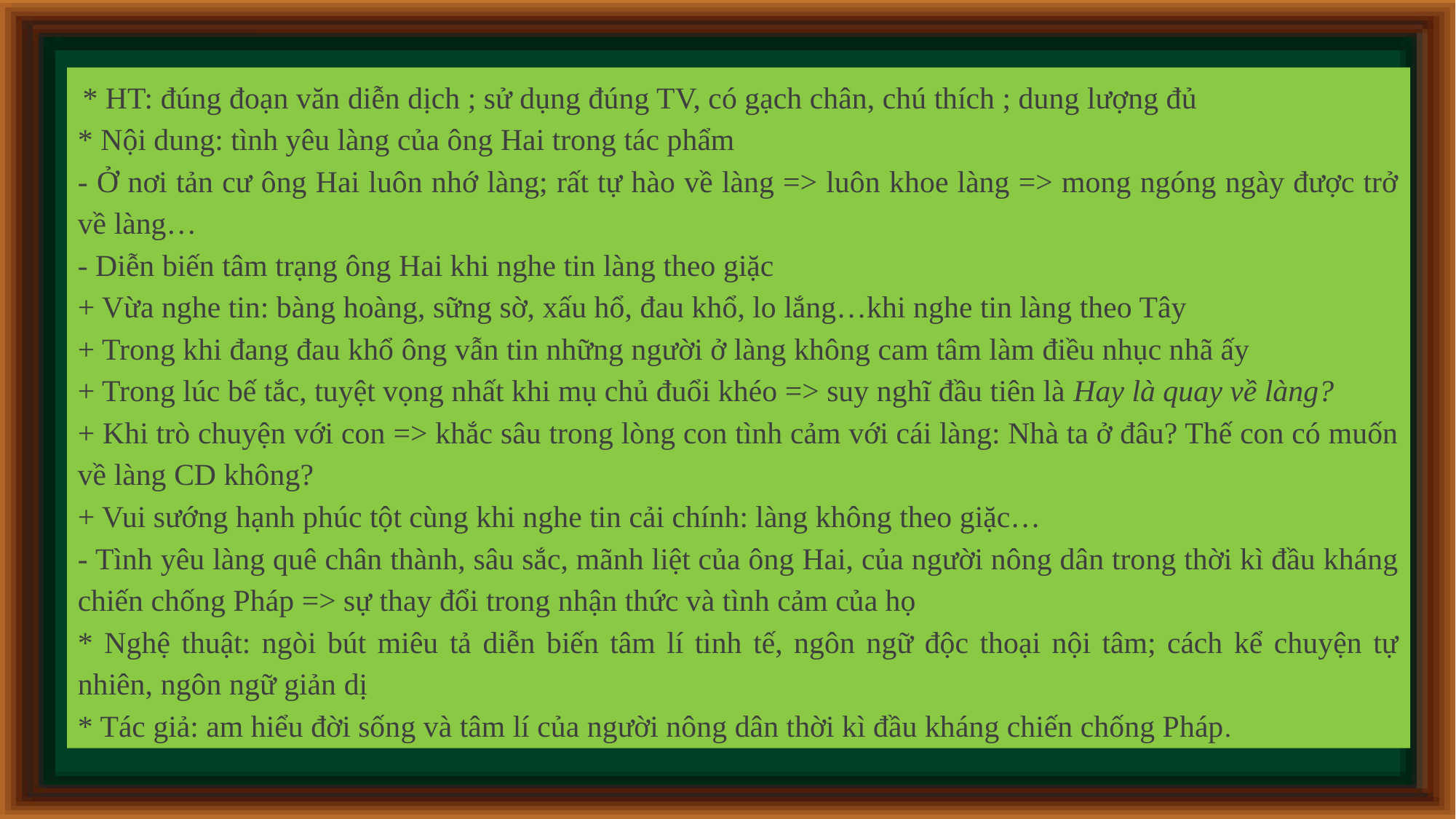

* HT: đúng đoạn văn diễn dịch ; sử dụng đúng TV, có gạch chân, chú thích ; dung lượng đủ
* Nội dung: tình yêu làng của ông Hai trong tác phẩm
- Ở nơi tản cư ông Hai luôn nhớ làng; rất tự hào về làng => luôn khoe làng => mong ngóng ngày được trở về làng…
- Diễn biến tâm trạng ông Hai khi nghe tin làng theo giặc
+ Vừa nghe tin: bàng hoàng, sững sờ, xấu hổ, đau khổ, lo lắng…khi nghe tin làng theo Tây
+ Trong khi đang đau khổ ông vẫn tin những người ở làng không cam tâm làm điều nhục nhã ấy
+ Trong lúc bế tắc, tuyệt vọng nhất khi mụ chủ đuổi khéo => suy nghĩ đầu tiên là Hay là quay về làng?
+ Khi trò chuyện với con => khắc sâu trong lòng con tình cảm với cái làng: Nhà ta ở đâu? Thế con có muốn về làng CD không?
+ Vui sướng hạnh phúc tột cùng khi nghe tin cải chính: làng không theo giặc…
- Tình yêu làng quê chân thành, sâu sắc, mãnh liệt của ông Hai, của người nông dân trong thời kì đầu kháng chiến chống Pháp => sự thay đổi trong nhận thức và tình cảm của họ
* Nghệ thuật: ngòi bút miêu tả diễn biến tâm lí tinh tế, ngôn ngữ độc thoại nội tâm; cách kể chuyện tự nhiên, ngôn ngữ giản dị
* Tác giả: am hiểu đời sống và tâm lí của người nông dân thời kì đầu kháng chiến chống Pháp.